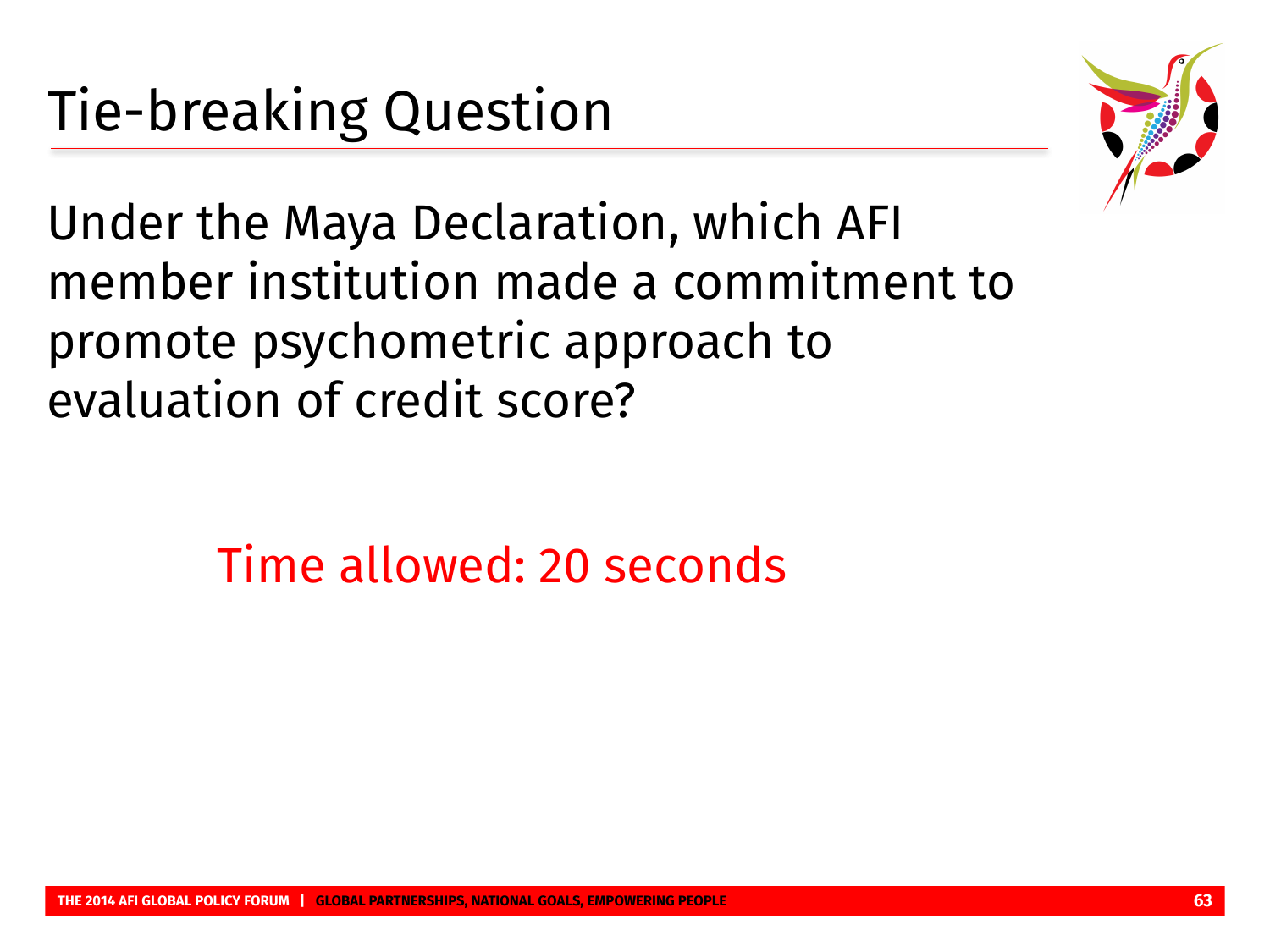

# Tie-breaking Question
Under the Maya Declaration, which AFI member institution made a commitment to promote psychometric approach to evaluation of credit score?

             Time allowed: 20 seconds
63
THE 2014 AFI GLOBAL POLICY FORUM   |   GLOBAL PARTNERSHIPS, NATIONAL GOALS, EMPOWERING PEOPLE